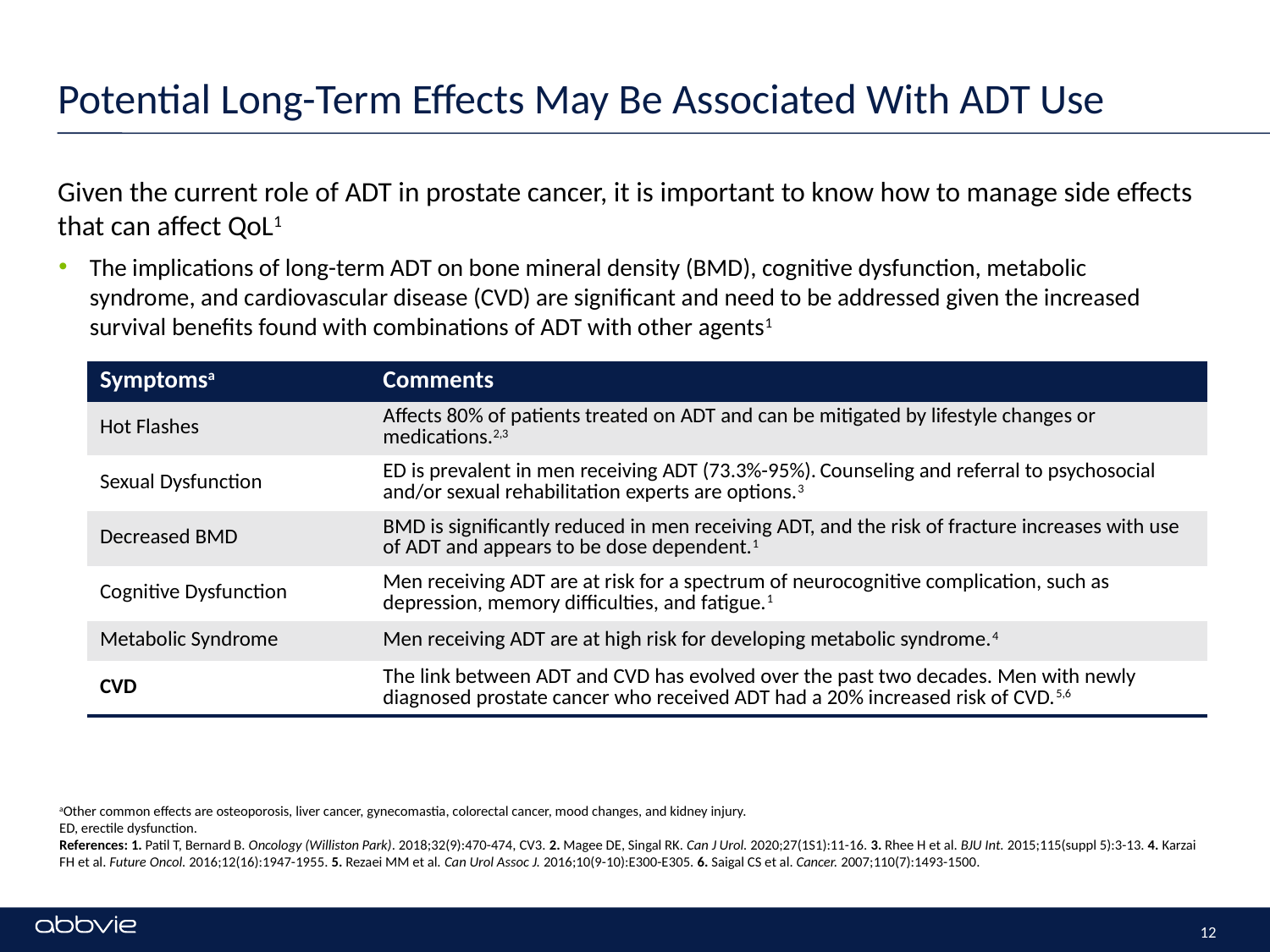

# Potential Long-Term Effects May Be Associated With ADT Use
Given the current role of ADT in prostate cancer, it is important to know how to manage side effects that can affect QoL1
The implications of long-term ADT on bone mineral density (BMD), cognitive dysfunction, metabolic syndrome, and cardiovascular disease (CVD) are significant and need to be addressed given the increased survival benefits found with combinations of ADT with other agents1
| Symptomsa | Comments |
| --- | --- |
| Hot Flashes | Affects 80% of patients treated on ADT and can be mitigated by lifestyle changes or medications.2,3 |
| Sexual Dysfunction | ED is prevalent in men receiving ADT (73.3%-95%). Counseling and referral to psychosocial and/or sexual rehabilitation experts are options.3 |
| Decreased BMD | BMD is significantly reduced in men receiving ADT, and the risk of fracture increases with use of ADT and appears to be dose dependent.1 |
| Cognitive Dysfunction | Men receiving ADT are at risk for a spectrum of neurocognitive complication, such as depression, memory difficulties, and fatigue.1 |
| Metabolic Syndrome | Men receiving ADT are at high risk for developing metabolic syndrome.4 |
| CVD | The link between ADT and CVD has evolved over the past two decades. Men with newly diagnosed prostate cancer who received ADT had a 20% increased risk of CVD.5,6 |
aOther common effects are osteoporosis, liver cancer, gynecomastia, colorectal cancer, mood changes, and kidney injury.
ED, erectile dysfunction.
References: 1. Patil T, Bernard B. Oncology (Williston Park). 2018;32(9):470-474, CV3. 2. Magee DE, Singal RK. Can J Urol. 2020;27(1S1):11-16. 3. Rhee H et al. BJU Int. 2015;115(suppl 5):3-13. 4. Karzai FH et al. Future Oncol. 2016;12(16):1947-1955. 5. Rezaei MM et al. Can Urol Assoc J. 2016;10(9-10):E300-E305. 6. Saigal CS et al. Cancer. 2007;110(7):1493-1500.